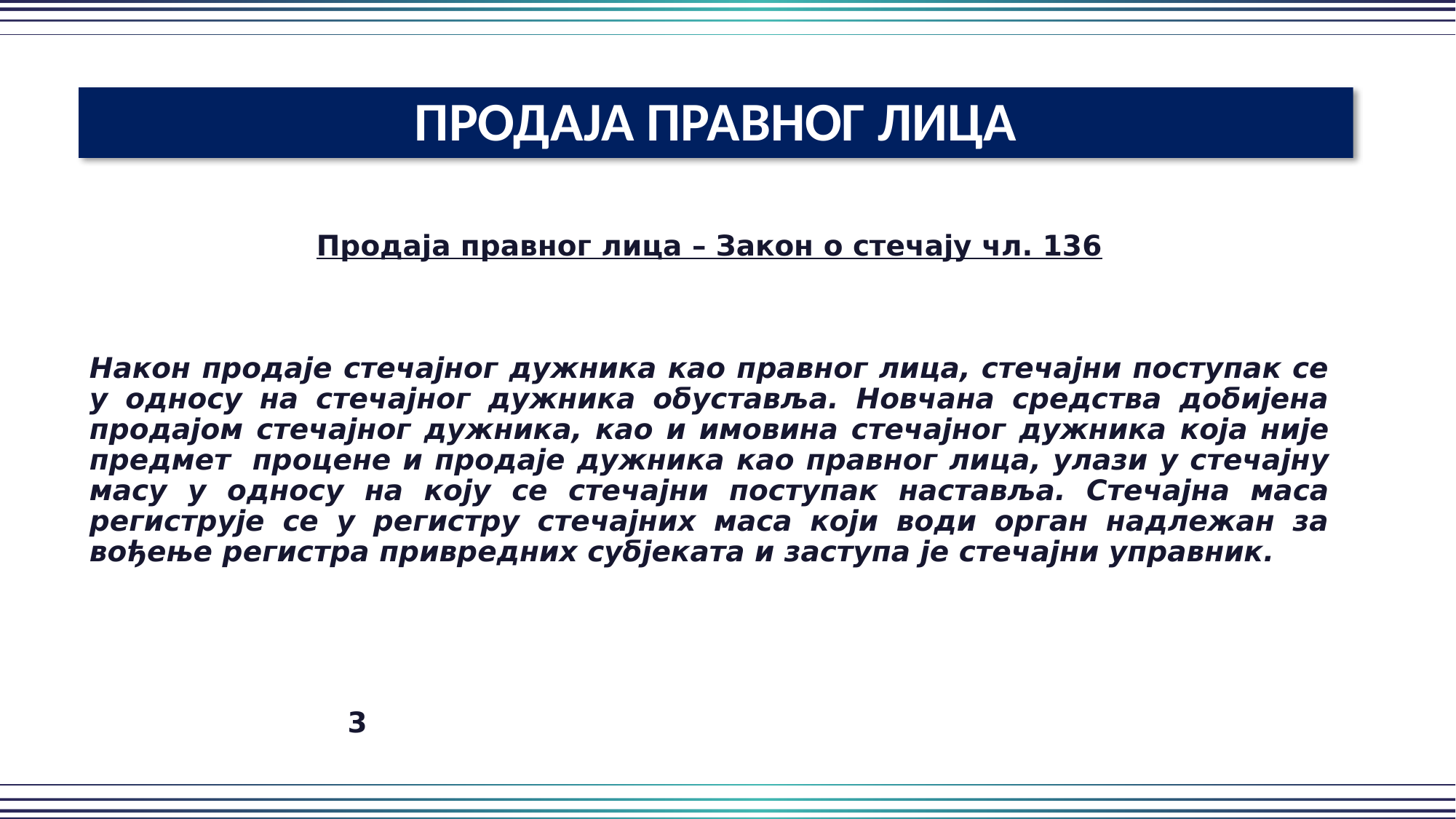

ПРОДАЈА ПРАВНОГ ЛИЦА

Продаја правног лица – Закон о стечају чл. 136

Након продаје стечајног дужника као правног лица, стечајни поступак се у односу на стечајног дужника обуставља. Новчана средства добијена продајом стечајног дужника, као и имовина стечајног дужника која није предмет  процене и продаје дужника као правног лица, улази у стечајну масу у односу на коју се стечајни поступак наставља. Стечајна маса региструје се у регистру стечајних маса који води орган надлежан за вођење регистра привредних субјеката и заступа је стечајни управник.

										                   3